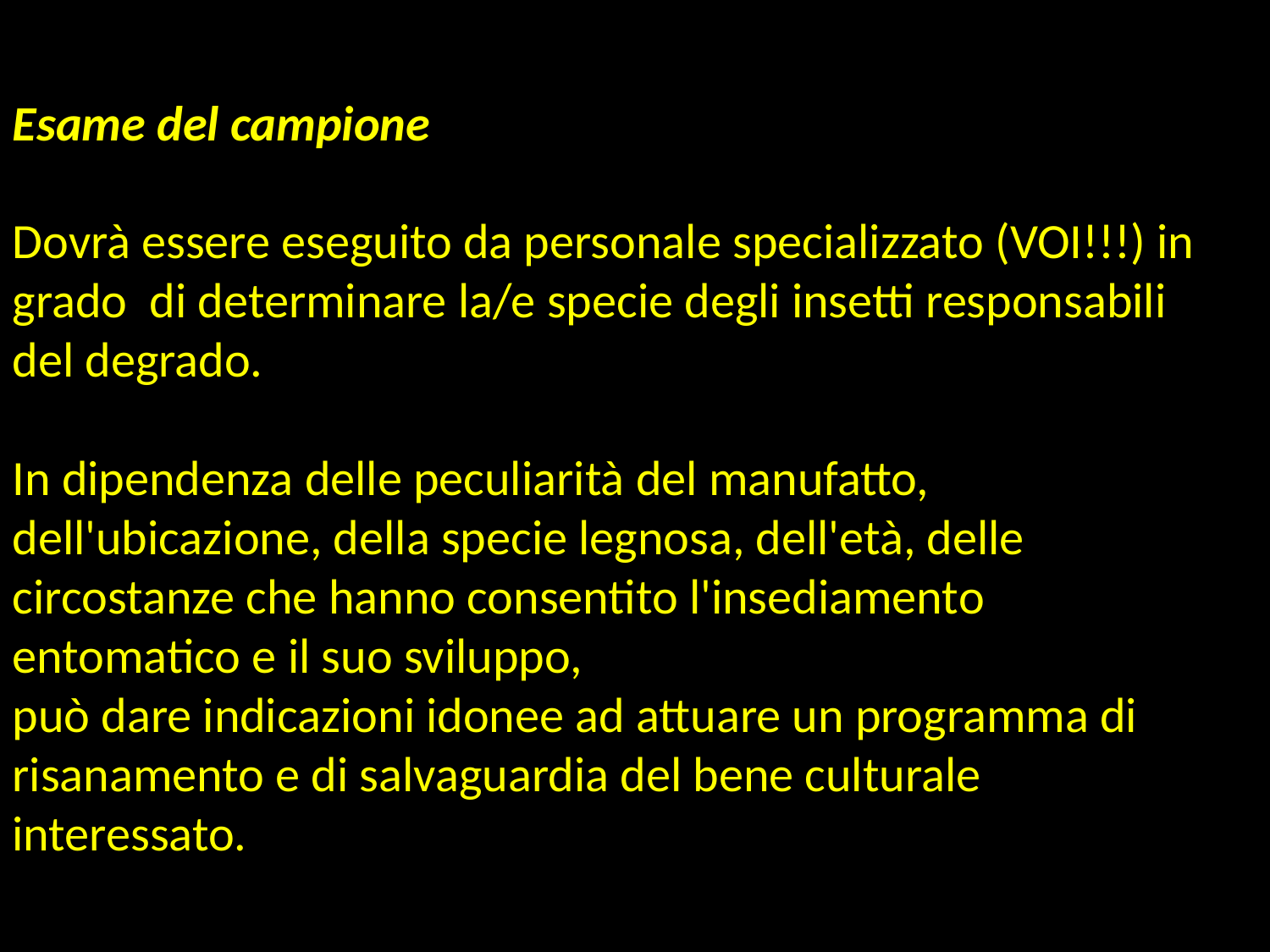

Esame del campione

Dovrà essere eseguito da personale specializzato (VOI!!!) in grado  di determinare la/e specie degli insetti responsabili del degrado.

In dipendenza delle peculiarità del manufatto, dell'ubicazione, della specie legnosa, dell'età, delle circostanze che hanno consentito l'insediamento entomatico e il suo sviluppo,
può dare indicazioni idonee ad attuare un programma di risanamento e di salvaguardia del bene culturale interessato.